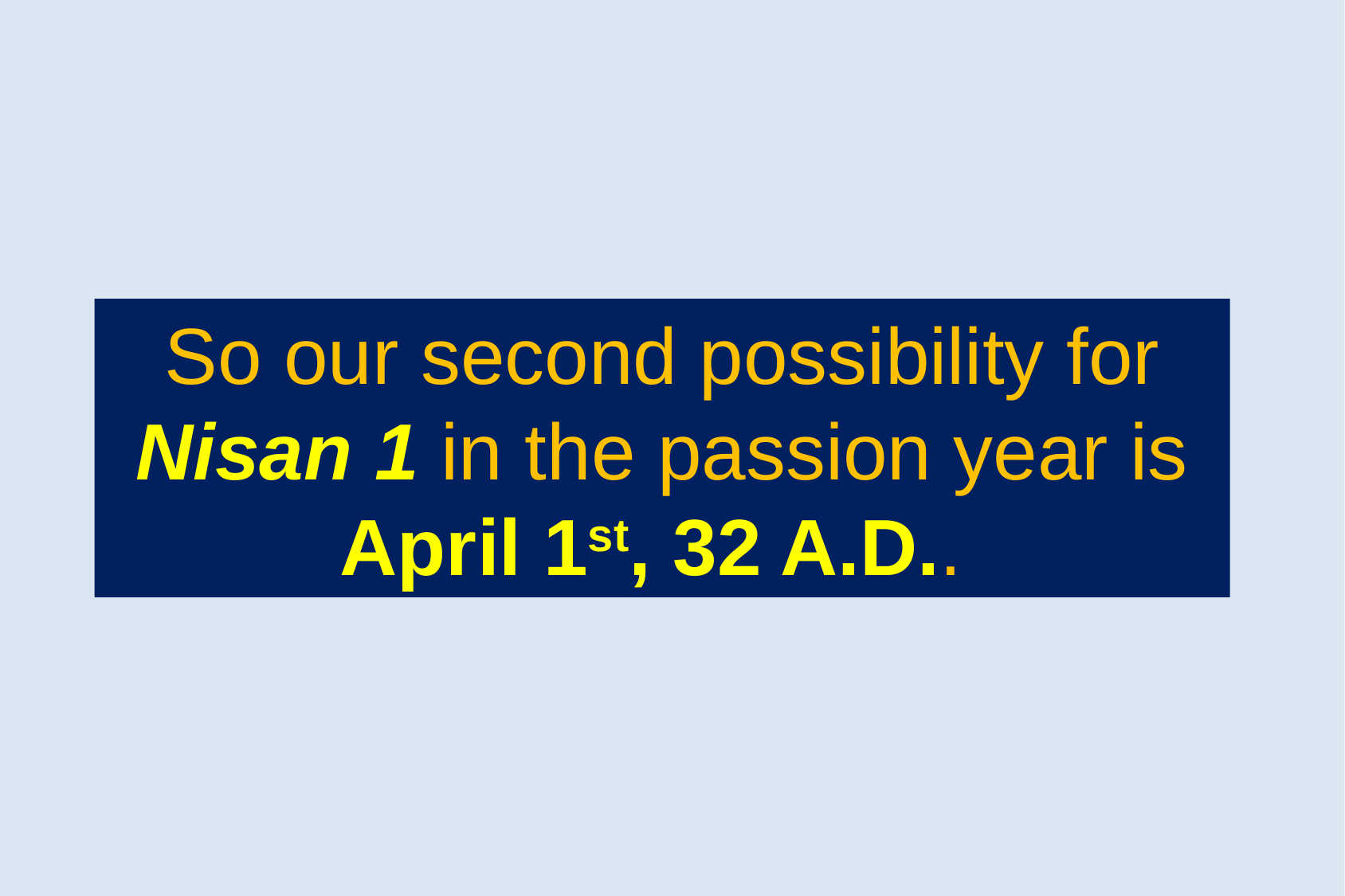

So our second possibility for Nisan 1 in the passion year is April 1st, 32 A.D..